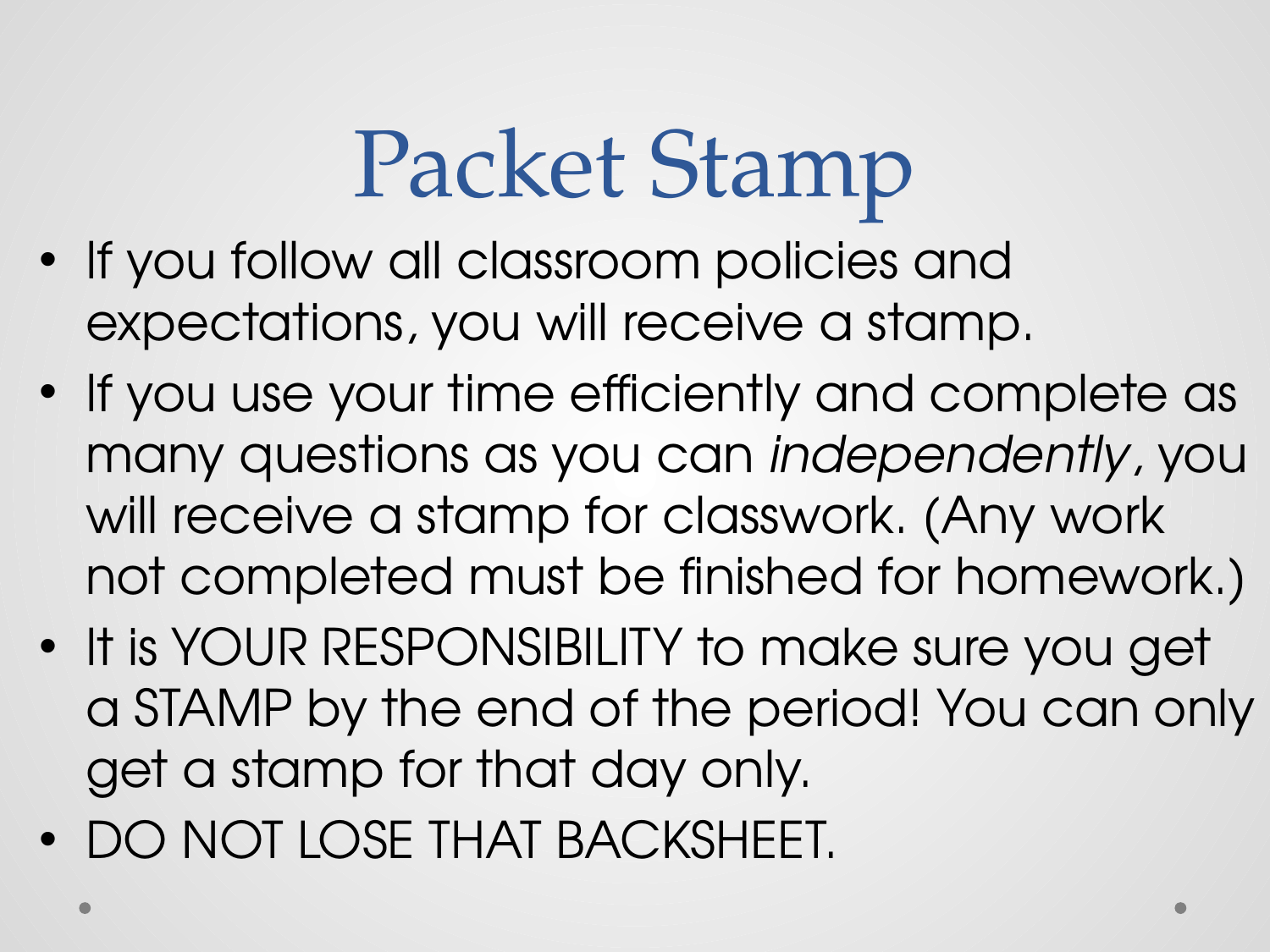

# Packet Stamp
If you follow all classroom policies and expectations, you will receive a stamp.
If you use your time efficiently and complete as many questions as you can independently, you will receive a stamp for classwork. (Any work not completed must be finished for homework.)
It is YOUR RESPONSIBILITY to make sure you get a STAMP by the end of the period! You can only get a stamp for that day only.
DO NOT LOSE THAT BACKSHEET.